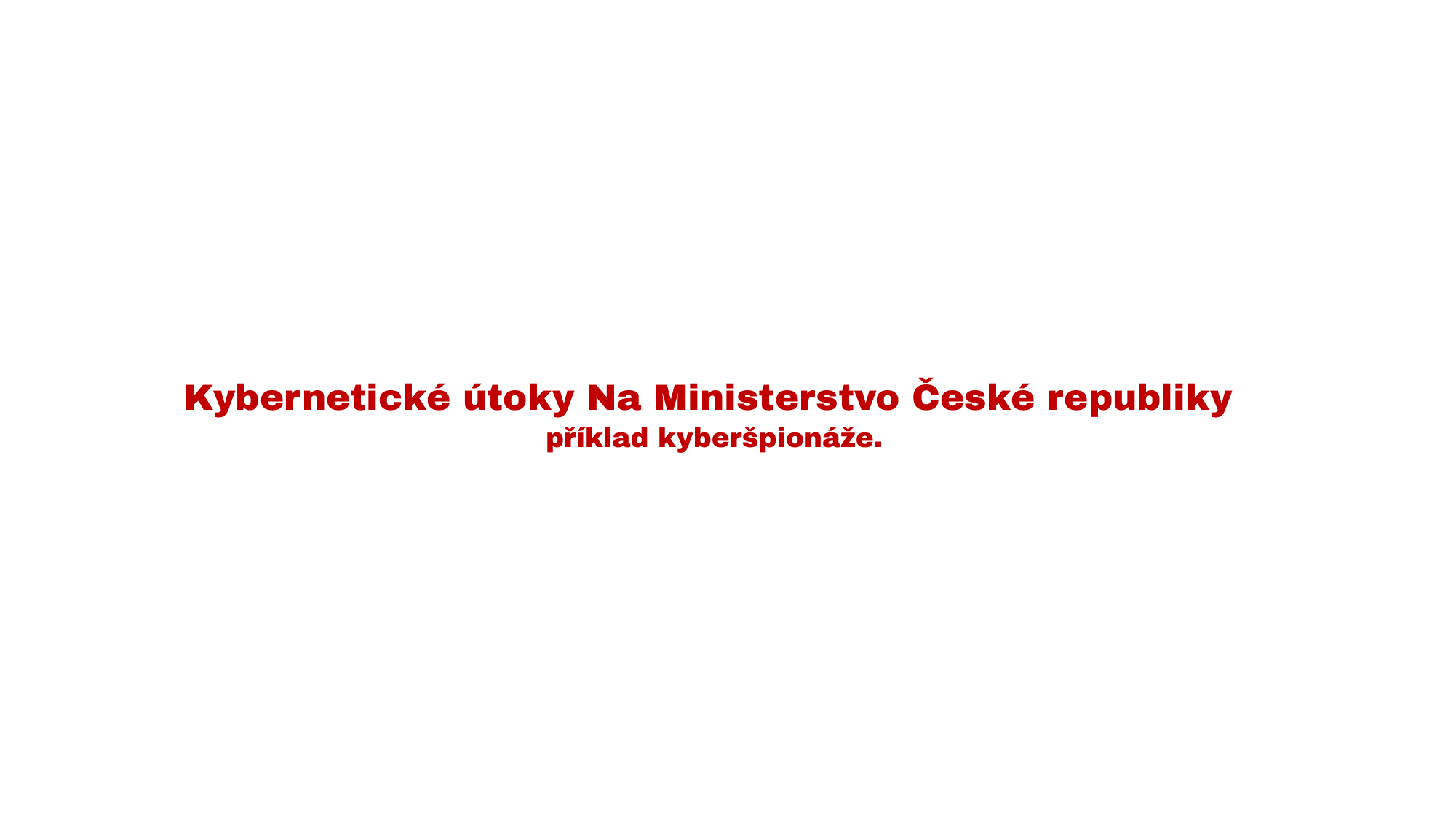

Kybernetické útoky Na Ministerstvo České republiky  příklad kyberšpionáže.